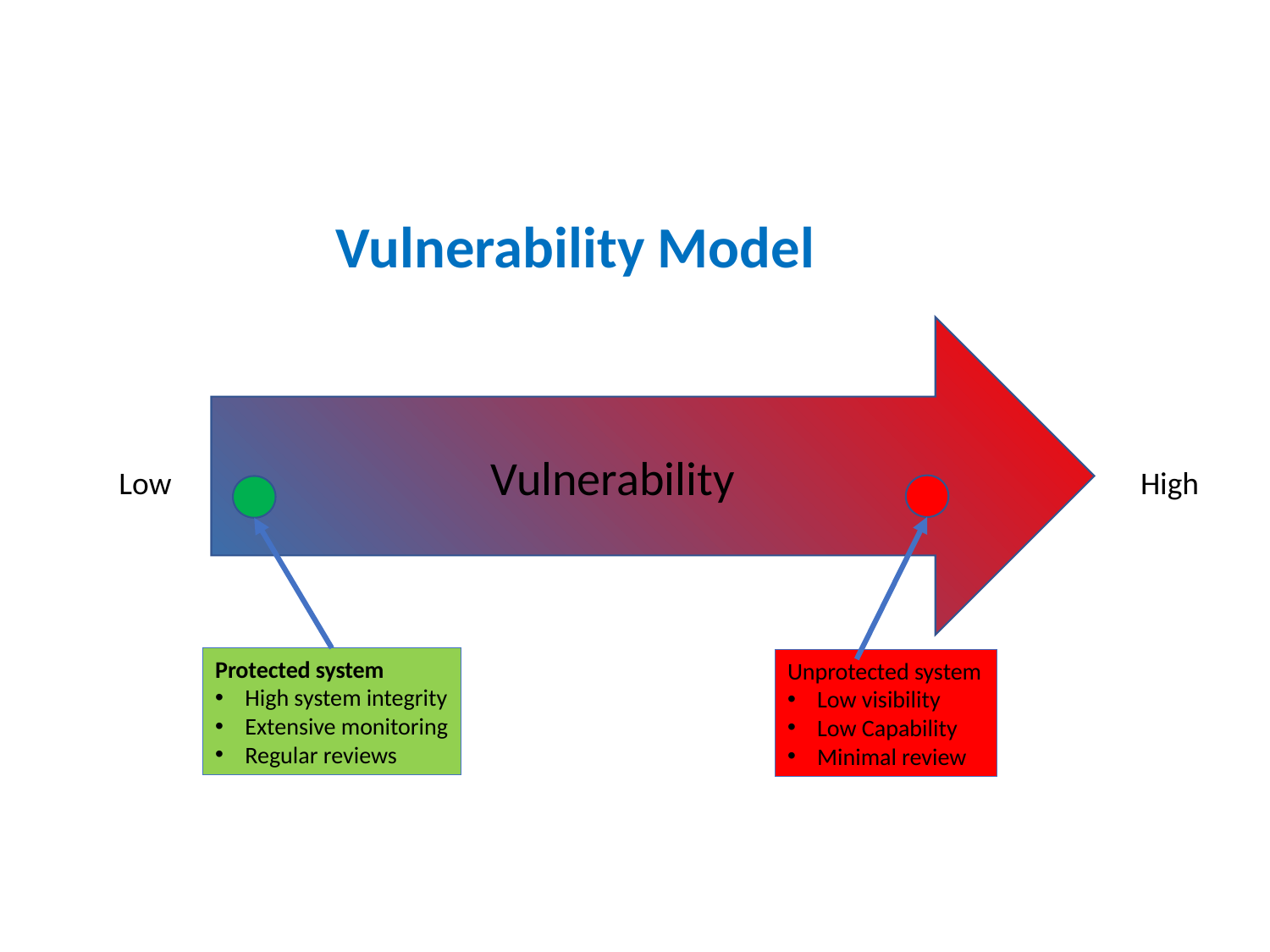

Vulnerability Model
Vulnerability
Low
High

Protected system
High system integrity
Extensive monitoring
Regular reviews
Unprotected system
Low visibility
Low Capability
Minimal review